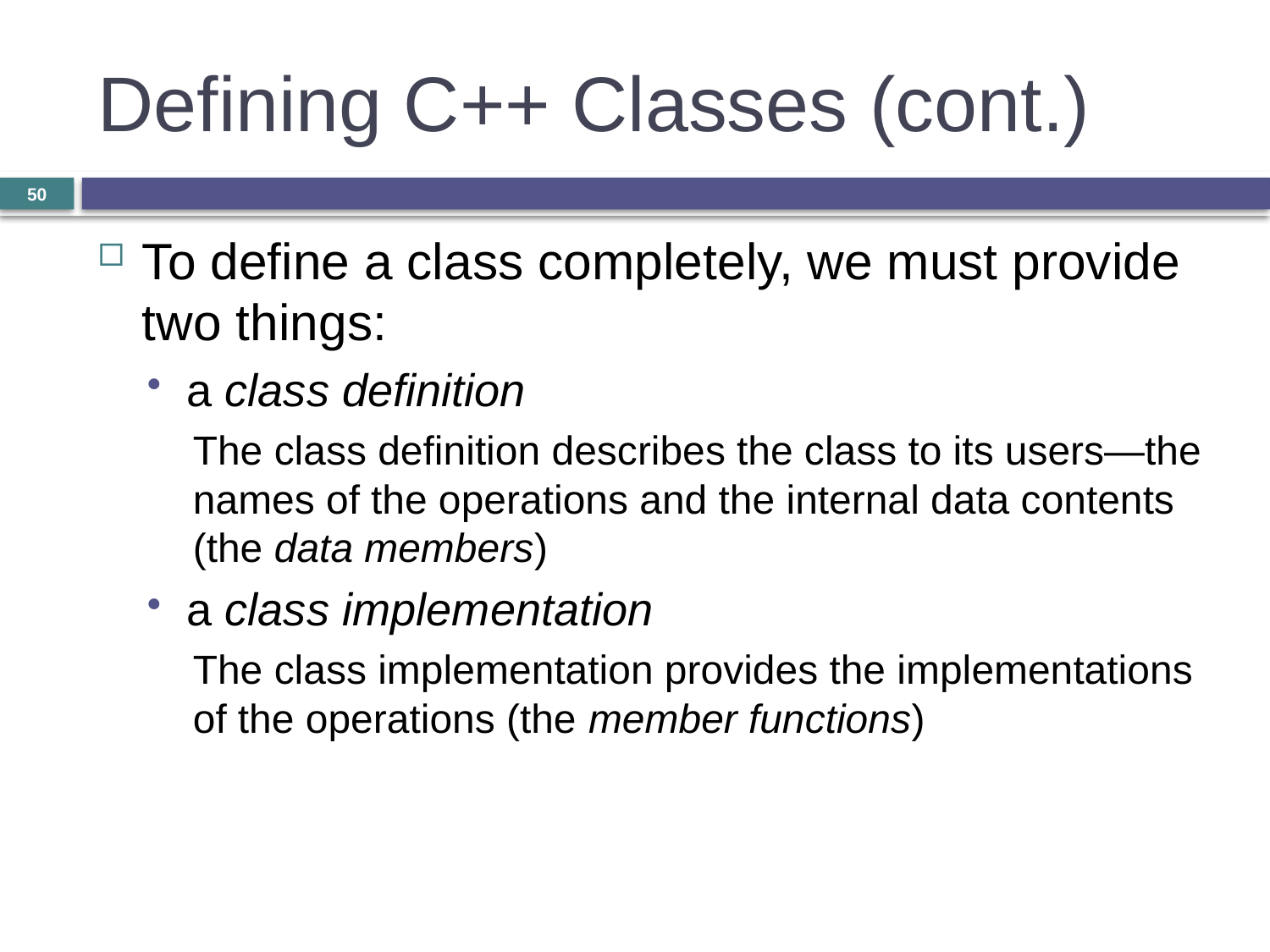

# Defining C++ Classes (cont.)
50
To define a class completely, we must provide two things:
a class definition
The class definition describes the class to its users—the names of the operations and the internal data contents (the data members)
a class implementation
The class implementation provides the implementations of the operations (the member functions)